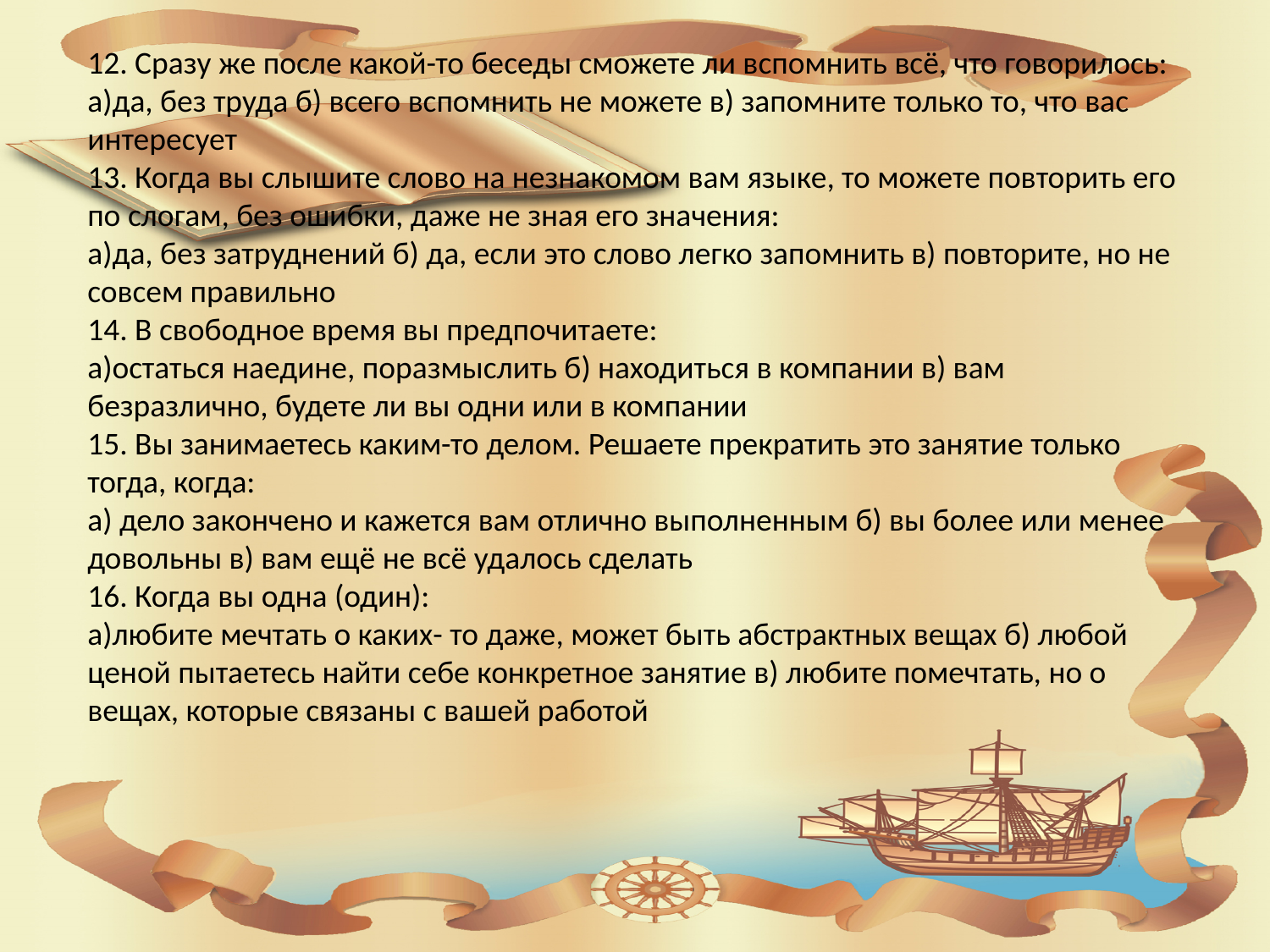

12. Сразу же после какой-то беседы сможете ли вспомнить всё, что говорилось:
а)да, без труда б) всего вспомнить не можете в) запомните только то, что вас интересует
13. Когда вы слышите слово на незнакомом вам языке, то можете повторить его по слогам, без ошибки, даже не зная его значения:
а)да, без затруднений б) да, если это слово легко запомнить в) повторите, но не совсем правильно
14. В свободное время вы предпочитаете:
а)остаться наедине, поразмыслить б) находиться в компании в) вам безразлично, будете ли вы одни или в компании
15. Вы занимаетесь каким-то делом. Решаете прекратить это занятие только тогда, когда:
а) дело закончено и кажется вам отлично выполненным б) вы более или менее довольны в) вам ещё не всё удалось сделать
16. Когда вы одна (один):
а)любите мечтать о каких- то даже, может быть абстрактных вещах б) любой ценой пытаетесь найти себе конкретное занятие в) любите помечтать, но о вещах, которые связаны с вашей работой
#